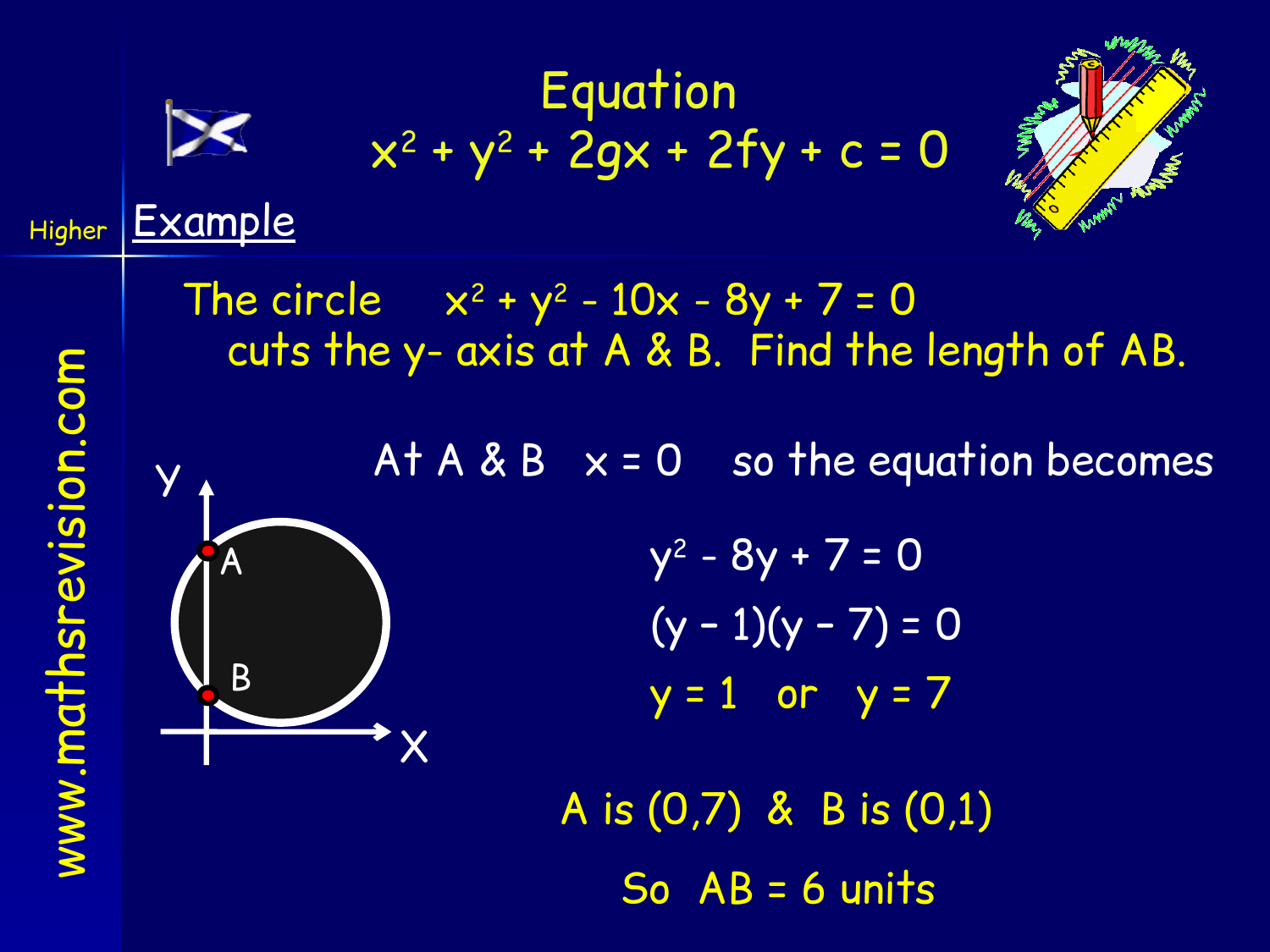

Equation
x2 + y2 + 2gx + 2fy + c = 0
Example
The circle     x2 + y2 - 10x - 8y + 7 = 0                          cuts the y- axis at A & B.  Find the length of AB.
At A & B   x = 0    so the equation becomes
Y

y2 - 8y + 7 = 0
A

(y – 1)(y – 7) = 0
B
y = 1   or   y = 7

X
A is (0,7)  &  B is (0,1)
So  AB = 6 units